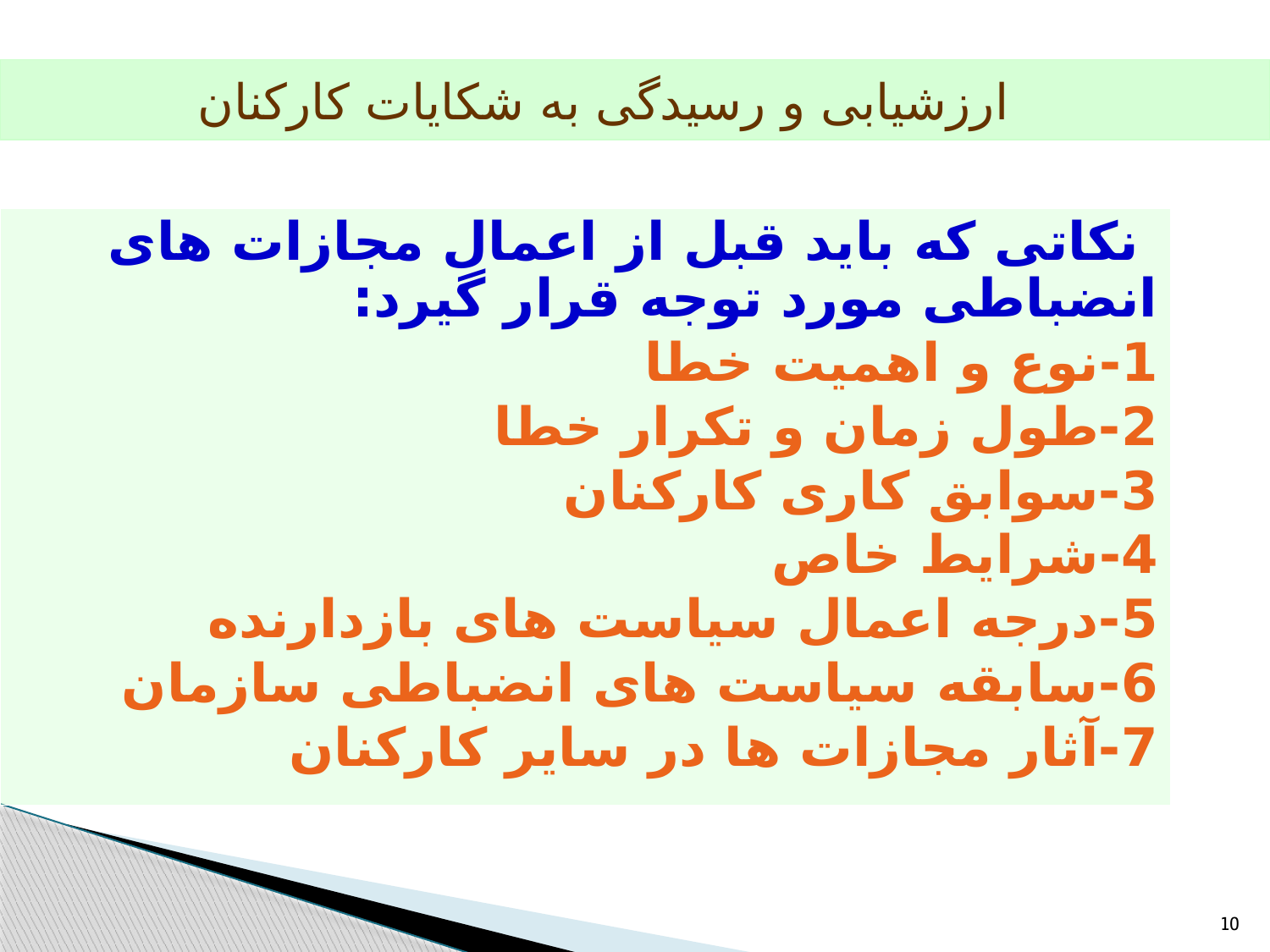

ارزشیابی و رسیدگی به شکایات کارکنان
 نکاتی که باید قبل از اعمال مجازات های انضباطی مورد توجه قرار گیرد:
1-نوع و اهمیت خطا
2-طول زمان و تکرار خطا
3-سوابق کاری کارکنان
4-شرایط خاص
5-درجه اعمال سیاست های بازدارنده
6-سابقه سیاست های انضباطی سازمان
7-آثار مجازات ها در سایر کارکنان
10